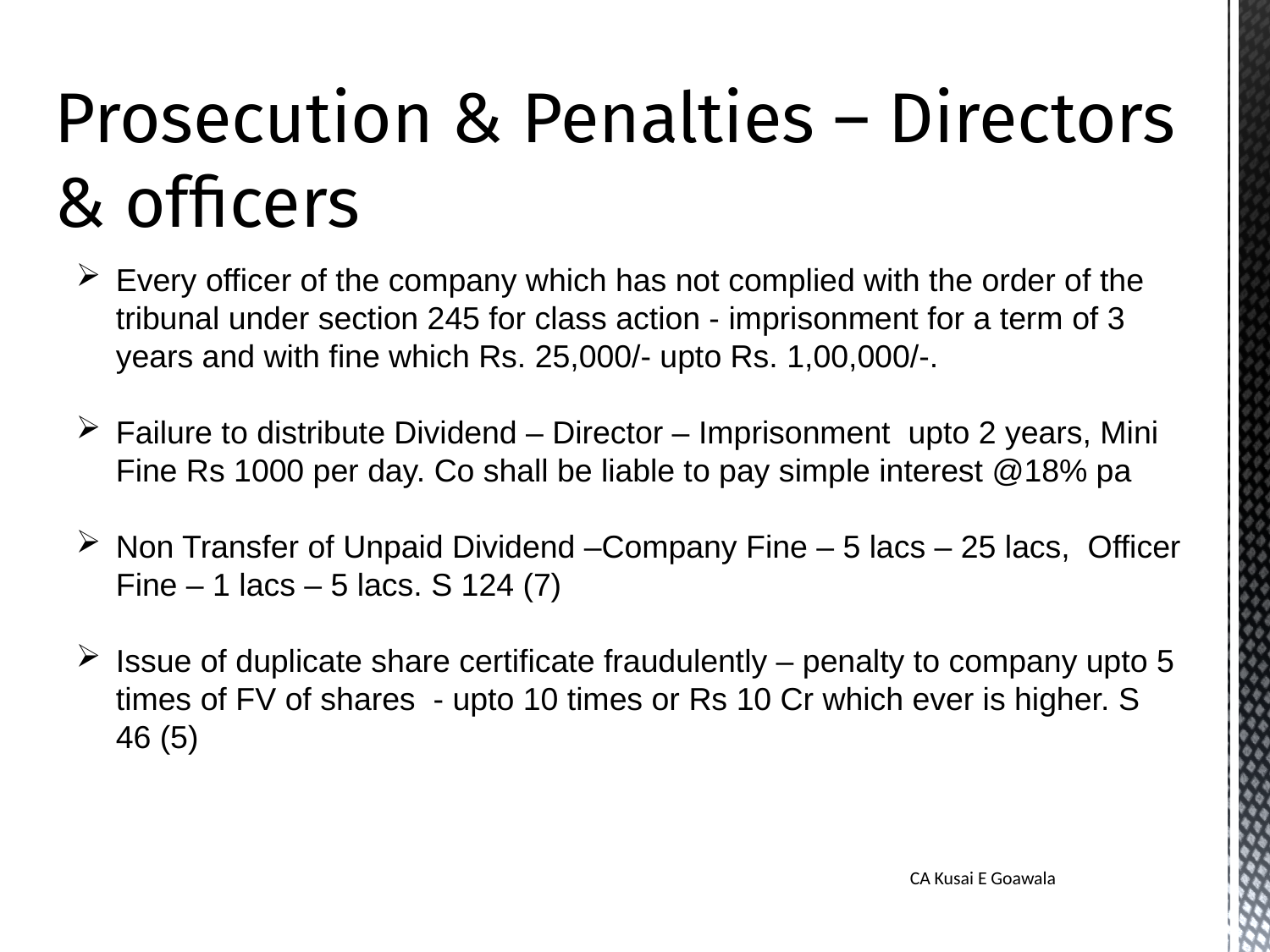

Prosecution & Penalties – Directors & officers
Every officer of the company which has not complied with the order of the tribunal under section 245 for class action - imprisonment for a term of 3 years and with fine which Rs. 25,000/- upto Rs. 1,00,000/-.

Failure to distribute Dividend – Director – Imprisonment  upto 2 years, Mini Fine Rs 1000 per day. Co shall be liable to pay simple interest @18% pa

Non Transfer of Unpaid Dividend –Company Fine – 5 lacs – 25 lacs,  Officer Fine – 1 lacs – 5 lacs. S 124 (7)

Issue of duplicate share certificate fraudulently – penalty to company upto 5 times of FV of shares  - upto 10 times or Rs 10 Cr which ever is higher. S 46 (5)

CA Kusai E Goawala